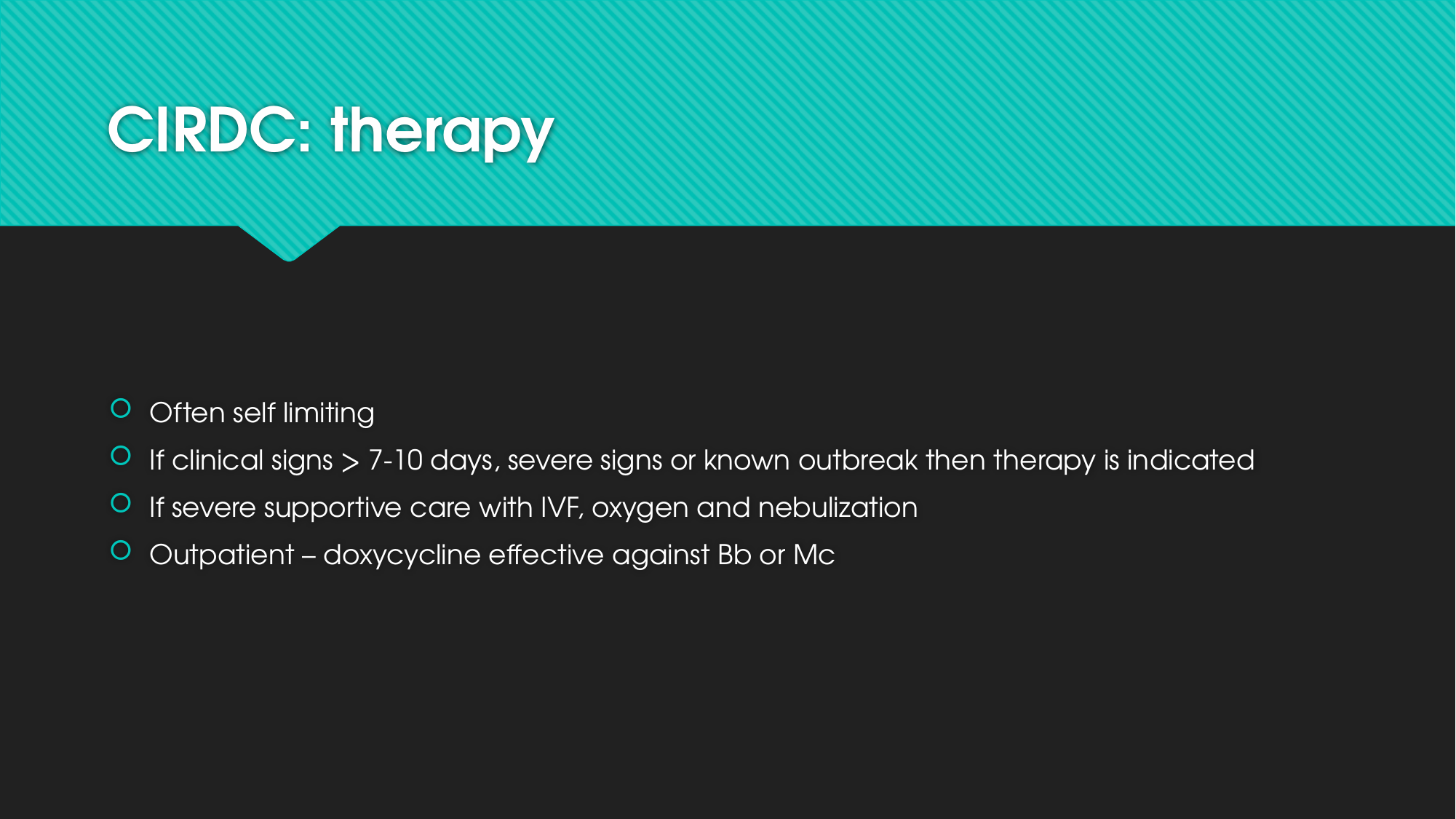

# CIRDC: therapy
Often self limiting
If clinical signs > 7-10 days, severe signs or known outbreak then therapy is indicated
If severe supportive care with IVF, oxygen and nebulization
Outpatient – doxycycline effective against Bb or Mc